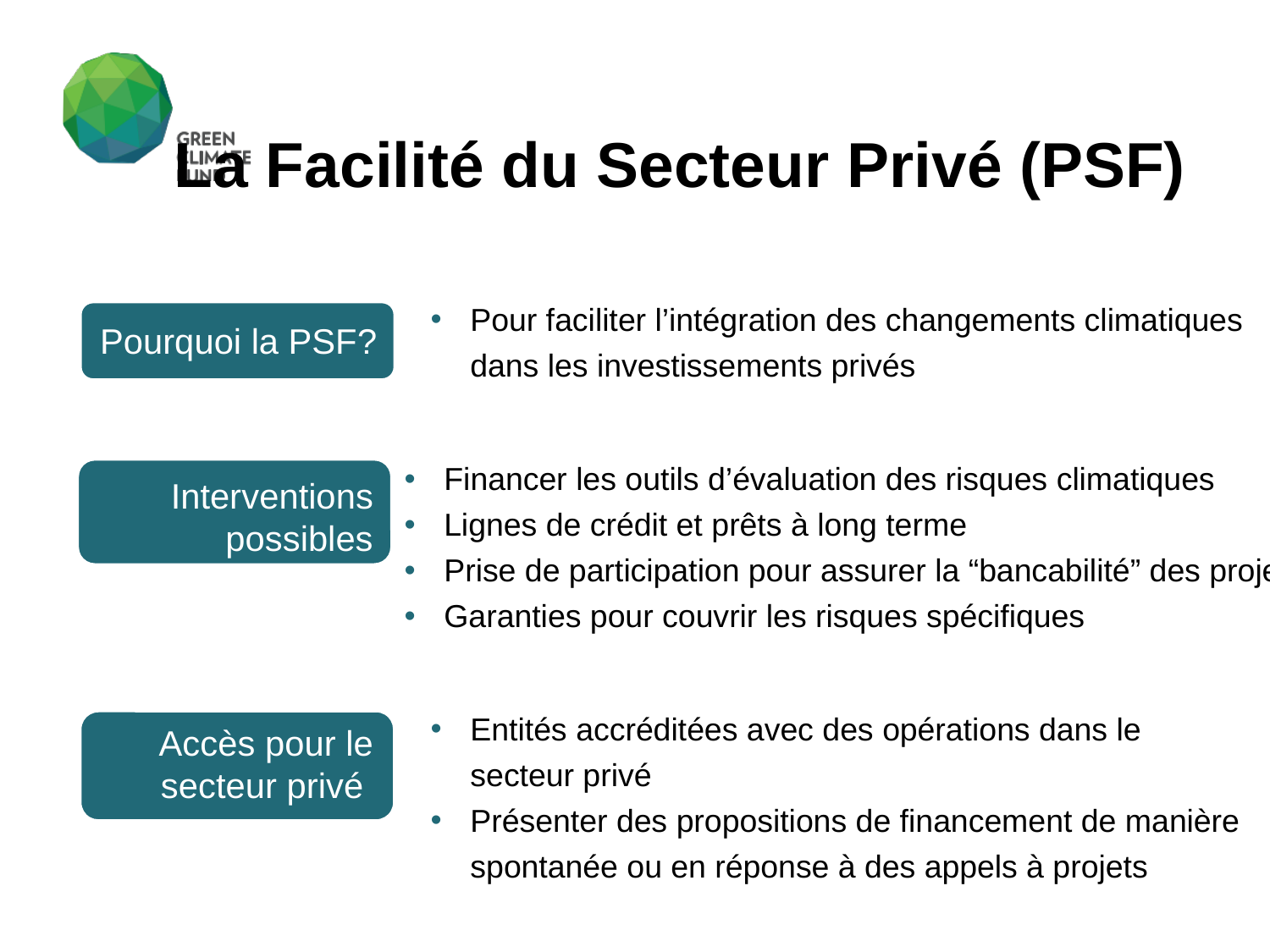

La Facilité du Secteur Privé (PSF)
Pour faciliter l’intégration des changements climatiques dans les investissements privés

Pourquoi la PSF?
Financer les outils d’évaluation des risques climatiques
Lignes de crédit et prêts à long terme
Prise de participation pour assurer la “bancabilité” des projets
Garanties pour couvrir les risques spécifiques
Interventions possibles

Entités accréditées avec des opérations dans le secteur privé
Présenter des propositions de financement de manière spontanée ou en réponse à des appels à projets
Accès pour le secteur privé